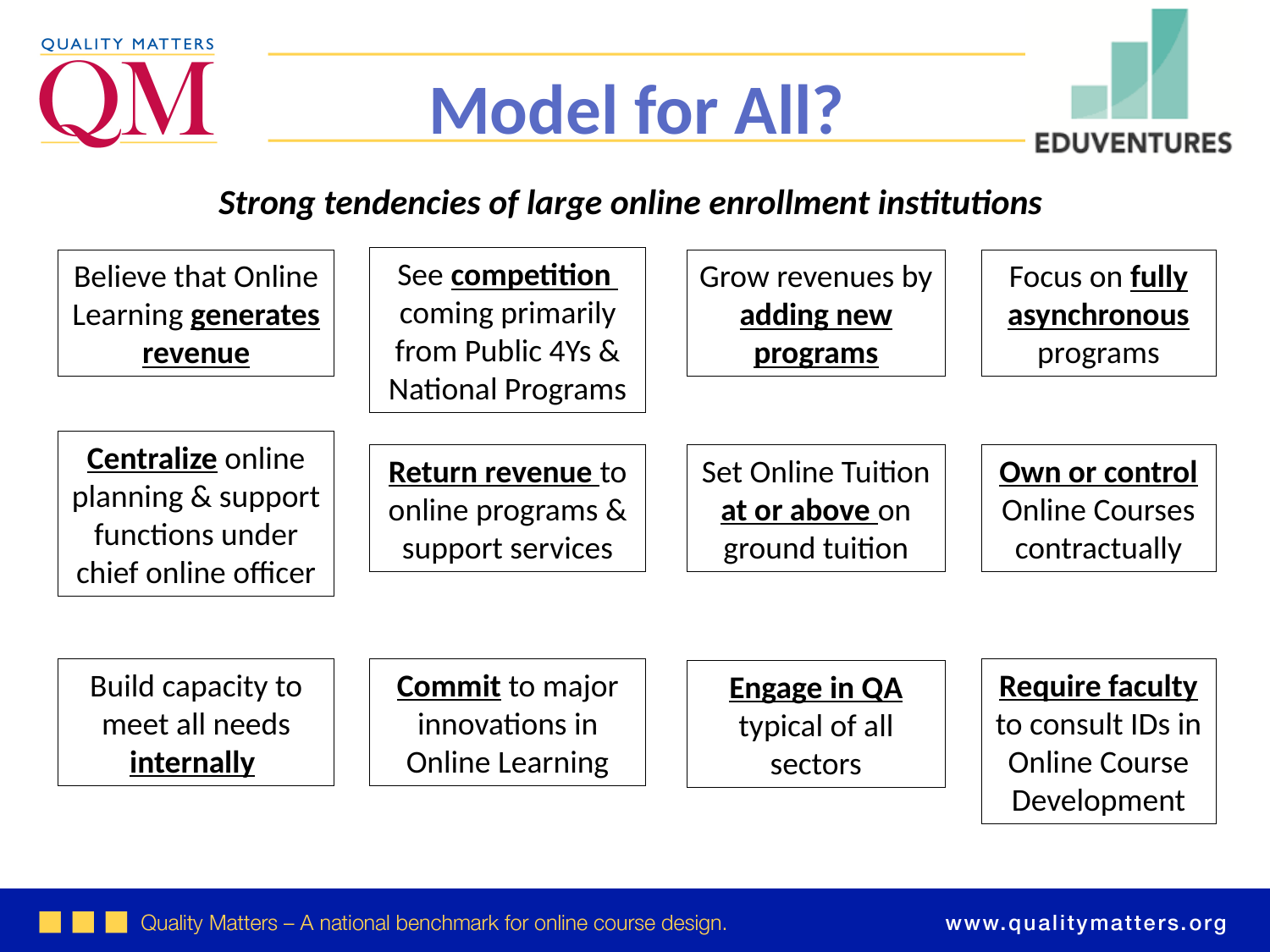

Model for All?
Strong tendencies of large online enrollment institutions
See competition  coming primarily from Public 4Ys &
National Programs
Believe that Online Learning generates revenue
Grow revenues by adding new programs
Focus on fully asynchronous programs
Centralize online planning & support functions under chief online officer
Return revenue to online programs & support services
Set Online Tuition at or above on ground tuition
Own or control Online Courses contractually
Build capacity to meet all needs internally
Commit to major innovations in Online Learning
Require faculty to consult IDs in Online Course Development
Engage in QA typical of all sectors